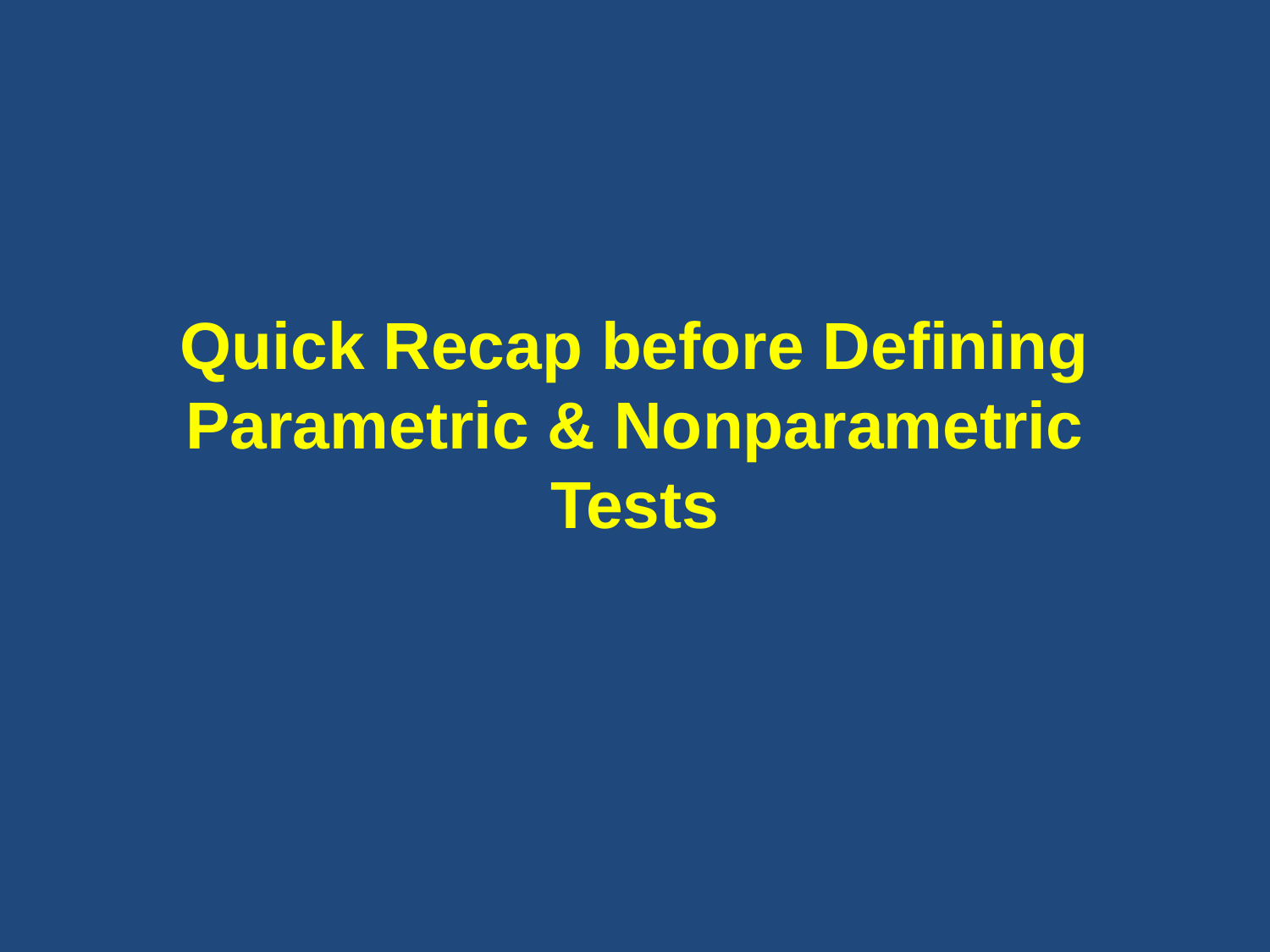

# Quick Recap before Defining Parametric & Nonparametric Tests